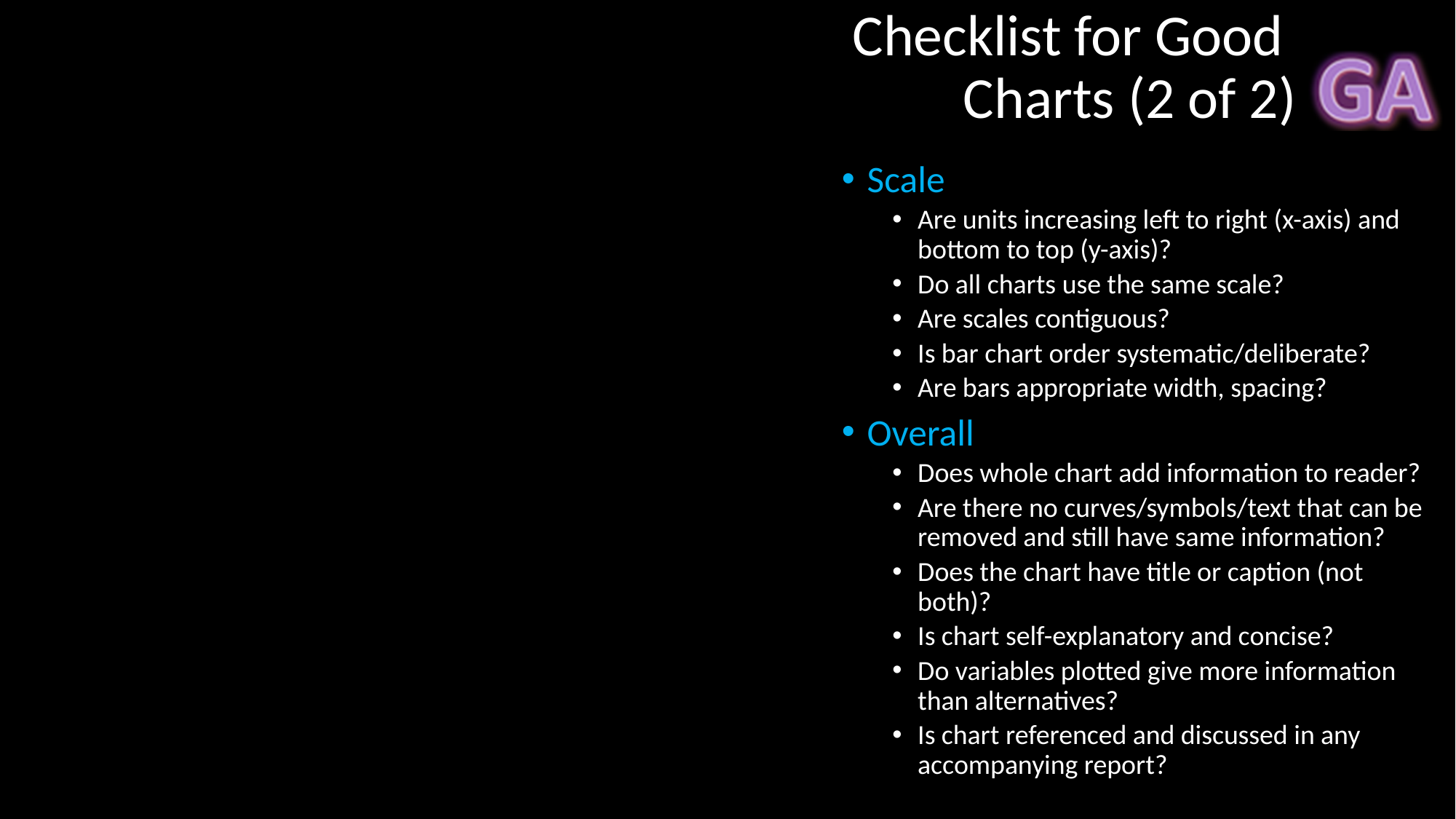

# Checklist for Good Charts (2 of 2)
Scale
Are units increasing left to right (x-axis) and bottom to top (y-axis)?
Do all charts use the same scale?
Are scales contiguous?
Is bar chart order systematic/deliberate?
Are bars appropriate width, spacing?
Overall
Does whole chart add information to reader?
Are there no curves/symbols/text that can be removed and still have same information?
Does the chart have title or caption (not both)?
Is chart self-explanatory and concise?
Do variables plotted give more information than alternatives?
Is chart referenced and discussed in any accompanying report?